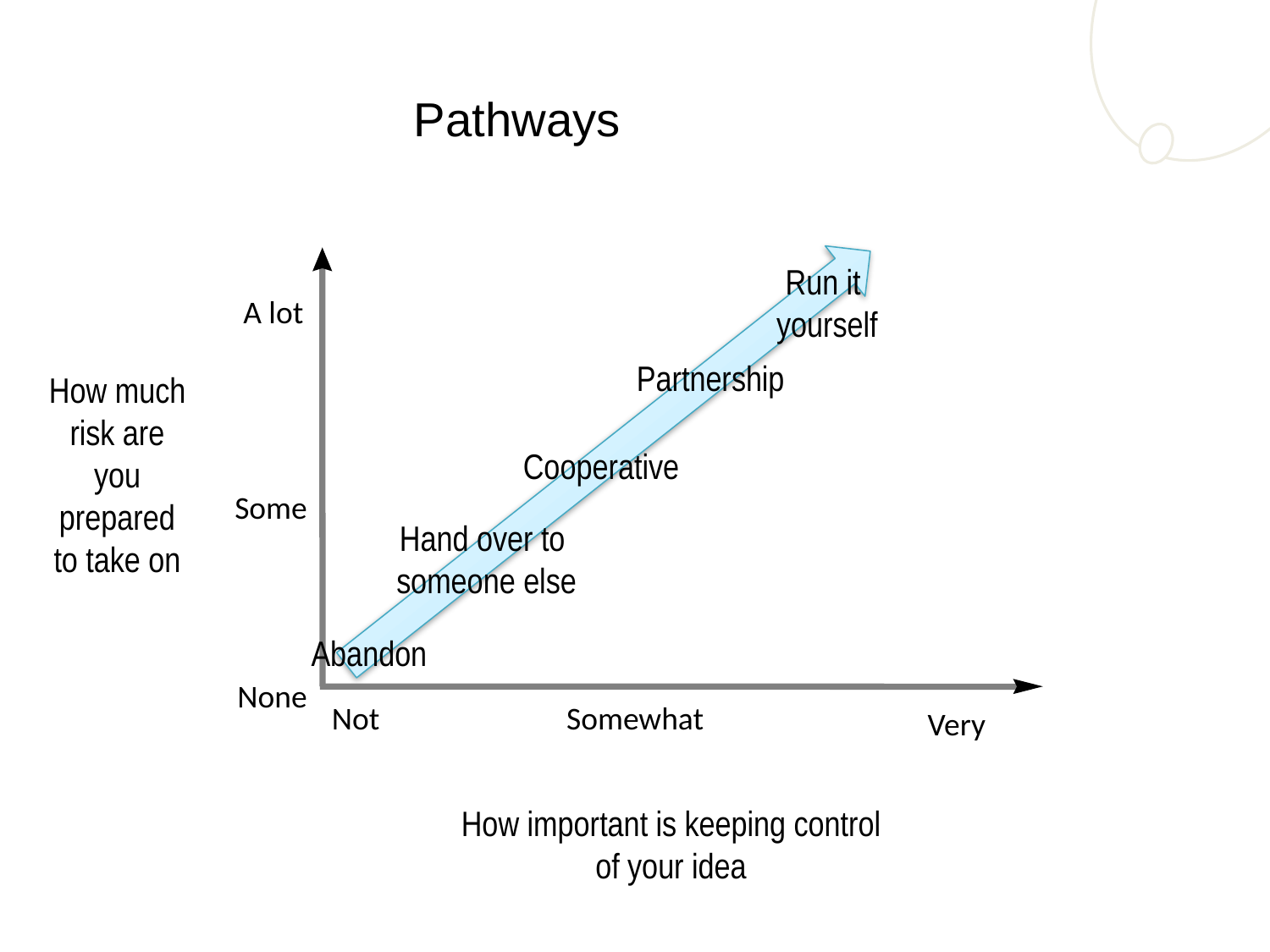

Pathways

Run it
yourself
A lot
Partnership
How much risk are you prepared to take on

Cooperative
Some
Hand over to
someone else
Abandon
None

Not
Somewhat
Very
How important is keeping control of your idea